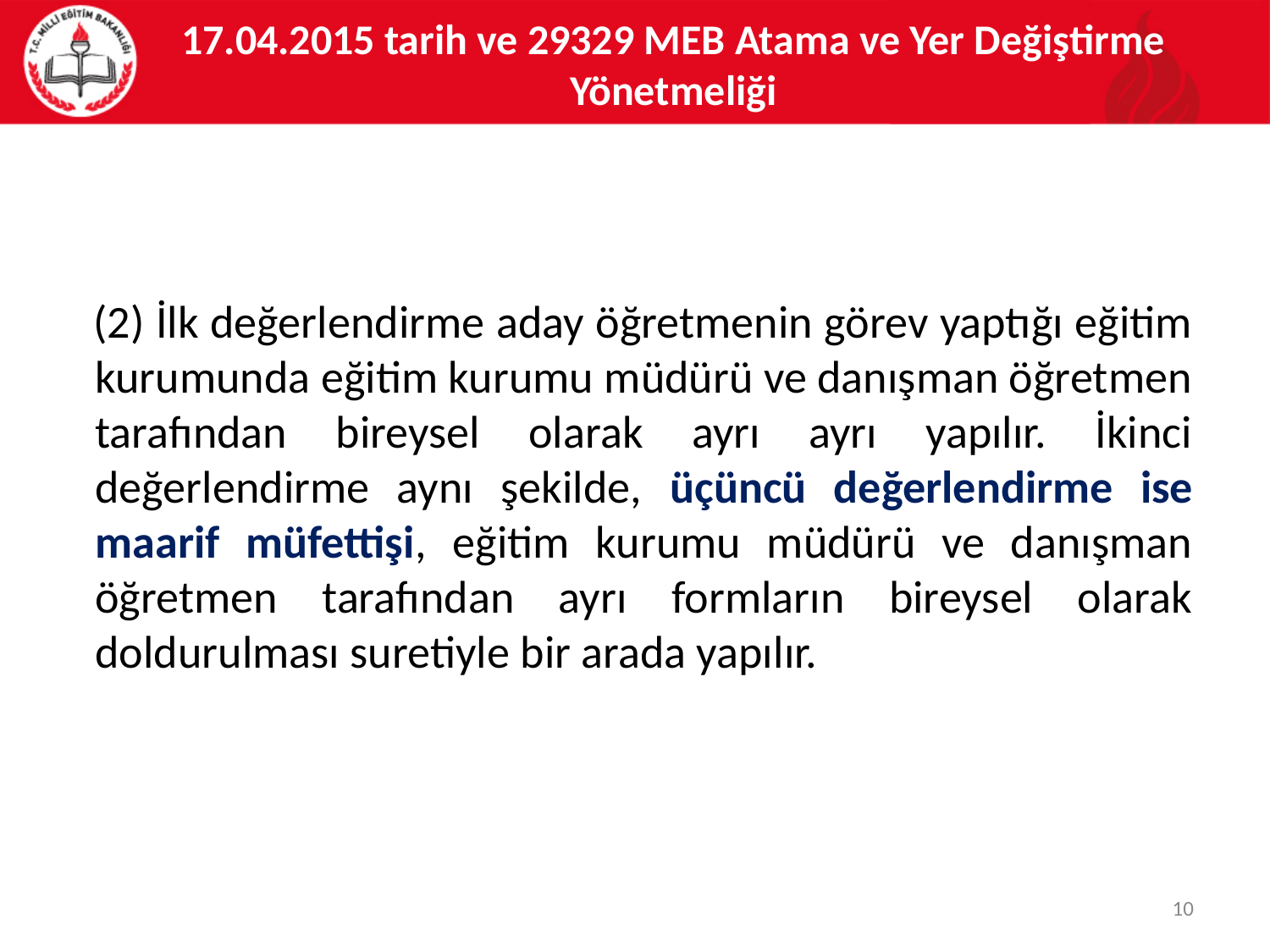

# 17.04.2015 tarih ve 29329 MEB Atama ve Yer Değiştirme Yönetmeliği
    (2) İlk değerlendirme aday öğretmenin görev yaptığı eğitim kurumunda eğitim kurumu müdürü ve danışman öğretmen tarafından bireysel olarak ayrı ayrı yapılır. İkinci değerlendirme aynı şekilde, üçüncü değerlendirme ise maarif müfettişi, eğitim kurumu müdürü ve danışman öğretmen tarafından ayrı formların bireysel olarak doldurulması suretiyle bir arada yapılır.

10